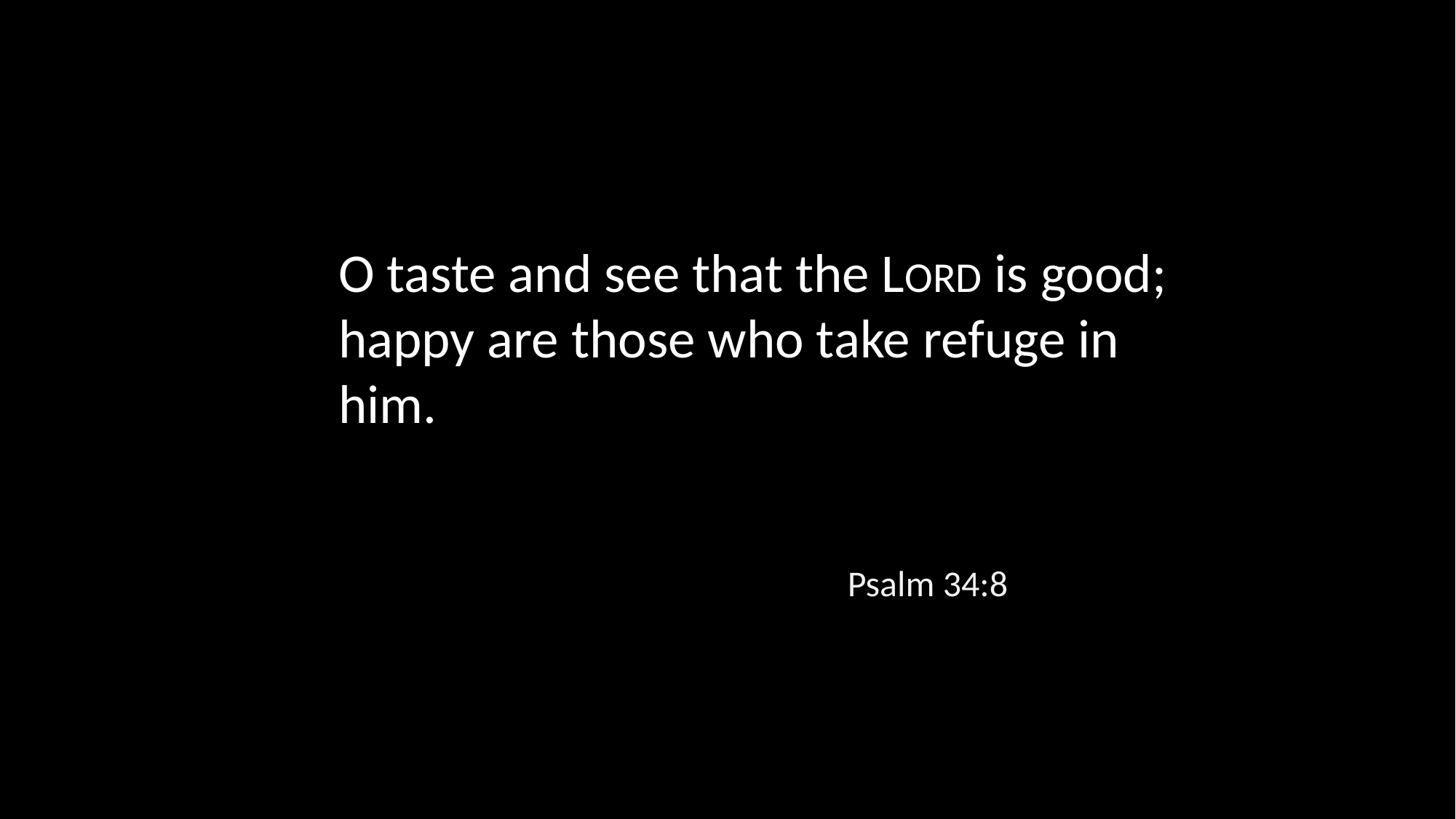

O taste and see that the LORD is good; happy are those who take refuge in him.
Psalm 34:8